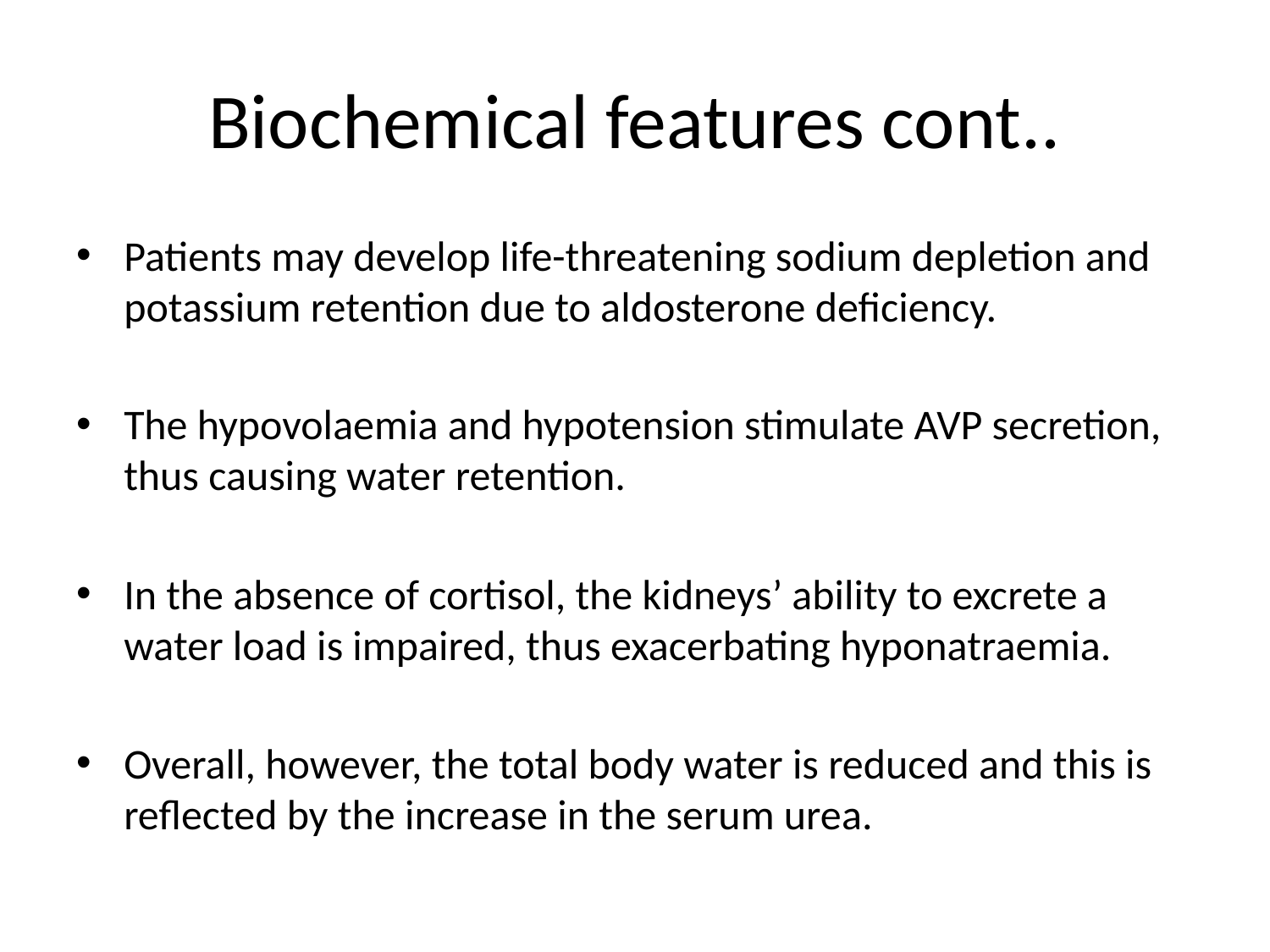

# Biochemical features cont..
Patients may develop life-threatening sodium depletion and potassium retention due to aldosterone deficiency.

The hypovolaemia and hypotension stimulate AVP secretion, thus causing water retention.

In the absence of cortisol, the kidneys’ ability to excrete a water load is impaired, thus exacerbating hyponatraemia.

Overall, however, the total body water is reduced and this is reflected by the increase in the serum urea.